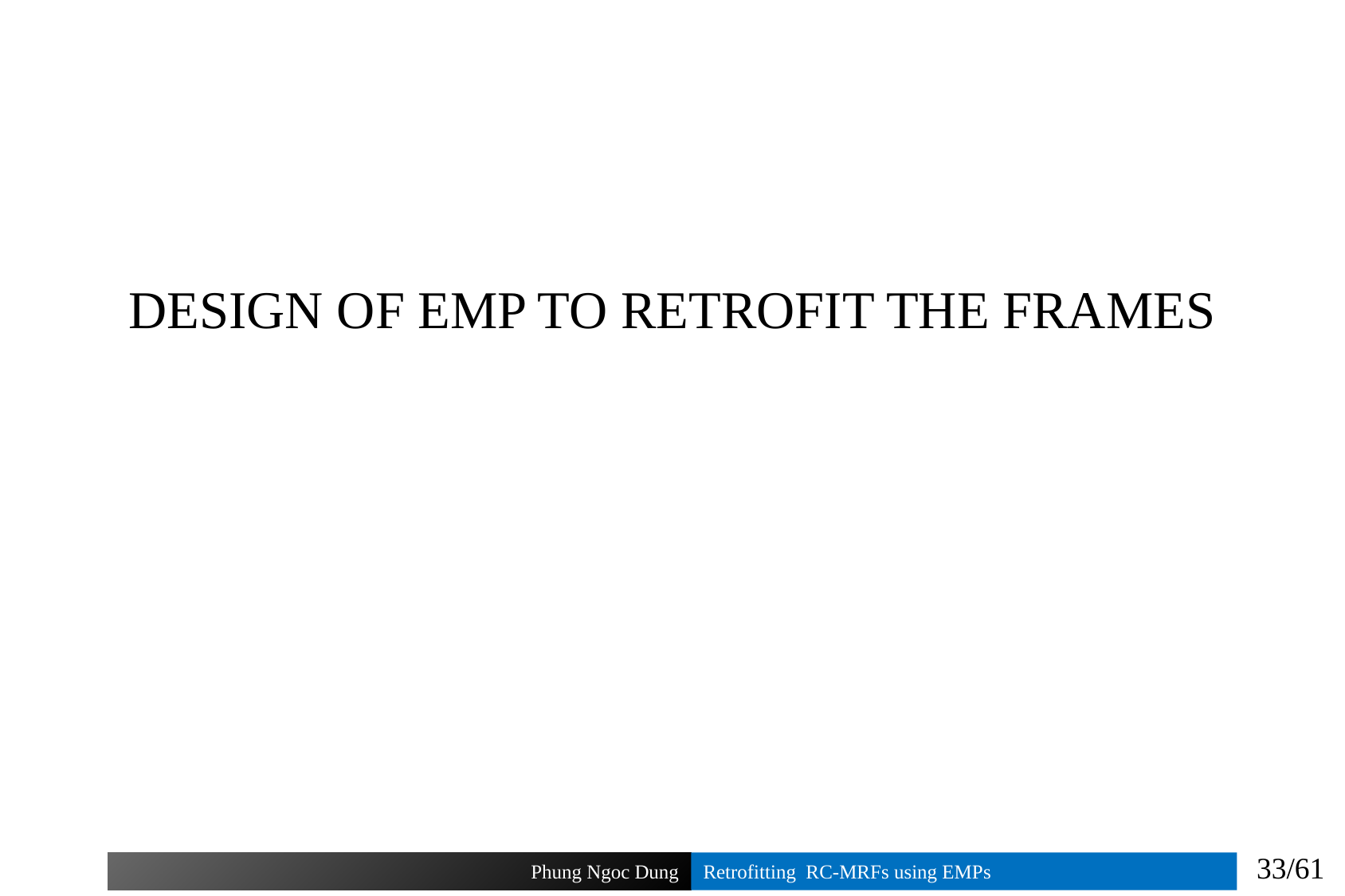

DESIGN OF EMP TO RETROFIT THE FRAMES